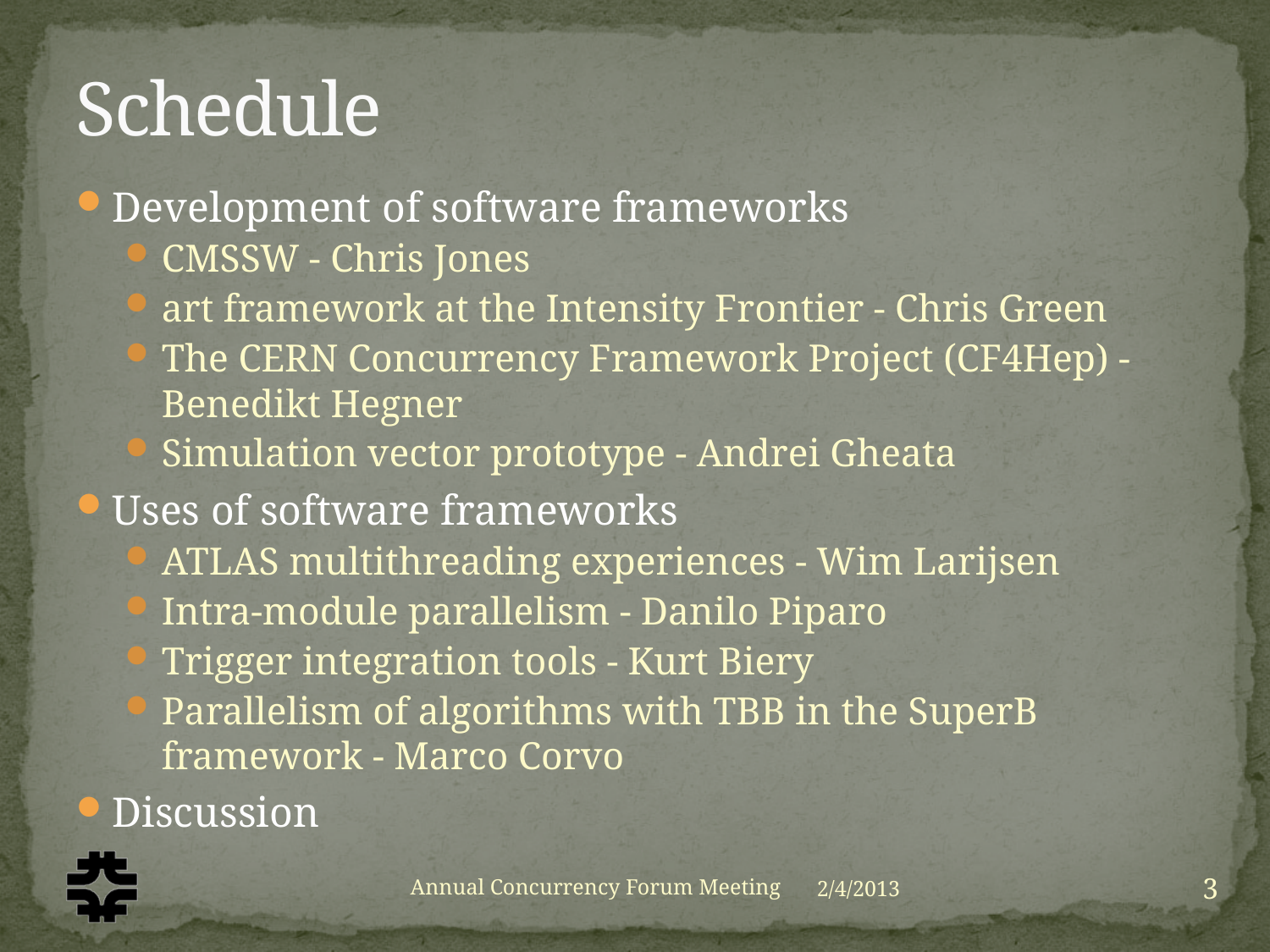

# Schedule
Development of software frameworks
CMSSW - Chris Jones
art framework at the Intensity Frontier - Chris Green
The CERN Concurrency Framework Project (CF4Hep) - Benedikt Hegner
Simulation vector prototype - Andrei Gheata
Uses of software frameworks
ATLAS multithreading experiences - Wim Larijsen
Intra-module parallelism - Danilo Piparo
Trigger integration tools - Kurt Biery
Parallelism of algorithms with TBB in the SuperB framework - Marco Corvo
Discussion
3
Annual Concurrency Forum Meeting
2/4/2013